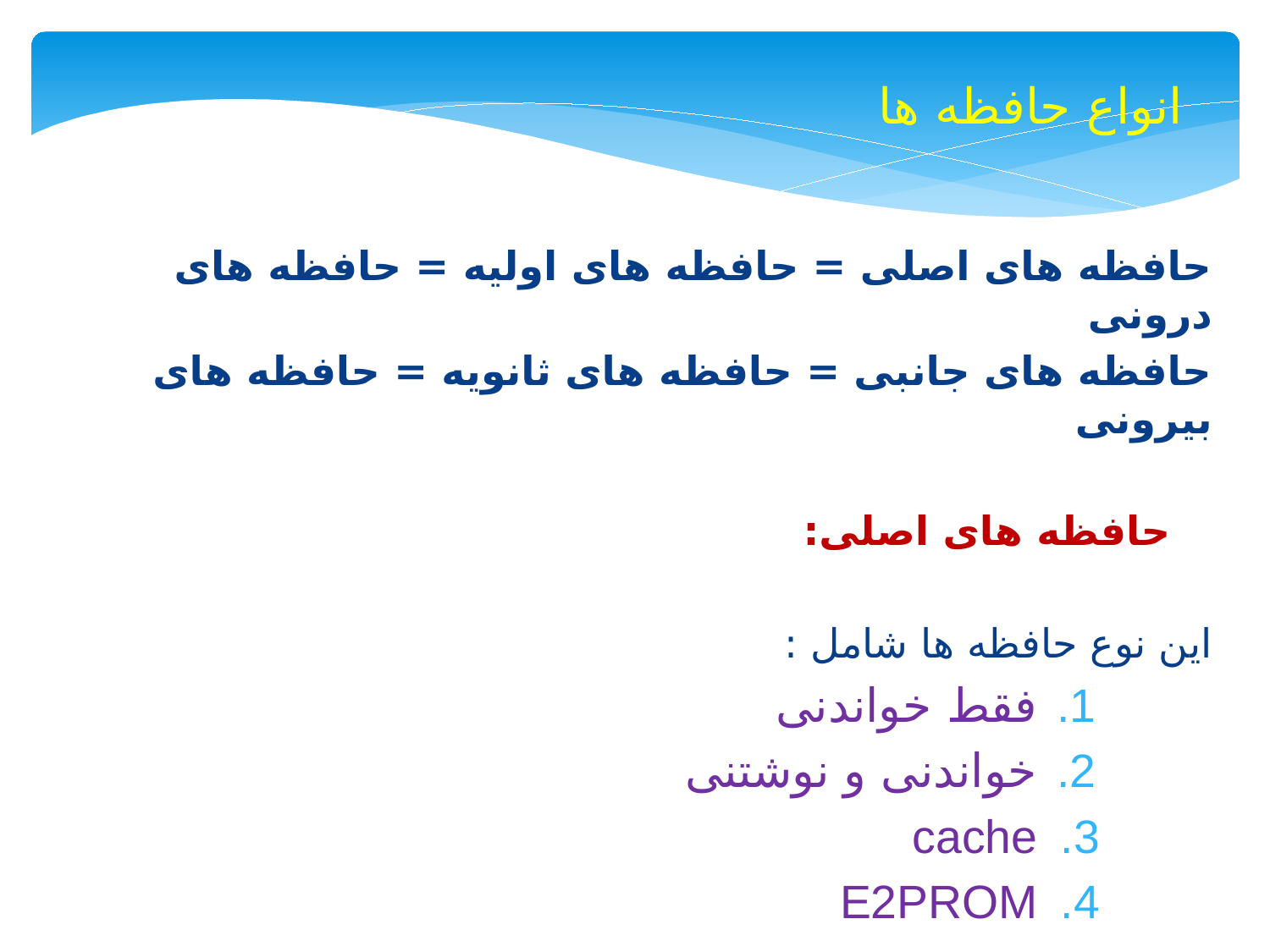

انواع حافظه ها

	حافظه های اصلی = حافظه های اولیه = حافظه های درونی
	حافظه های جانبی = حافظه های ثانویه = حافظه های بیرونی

   حافظه های اصلی:

این نوع حافظه ها شامل :
فقط خواندنی
خواندنی و نوشتنی
cache
E2PROM